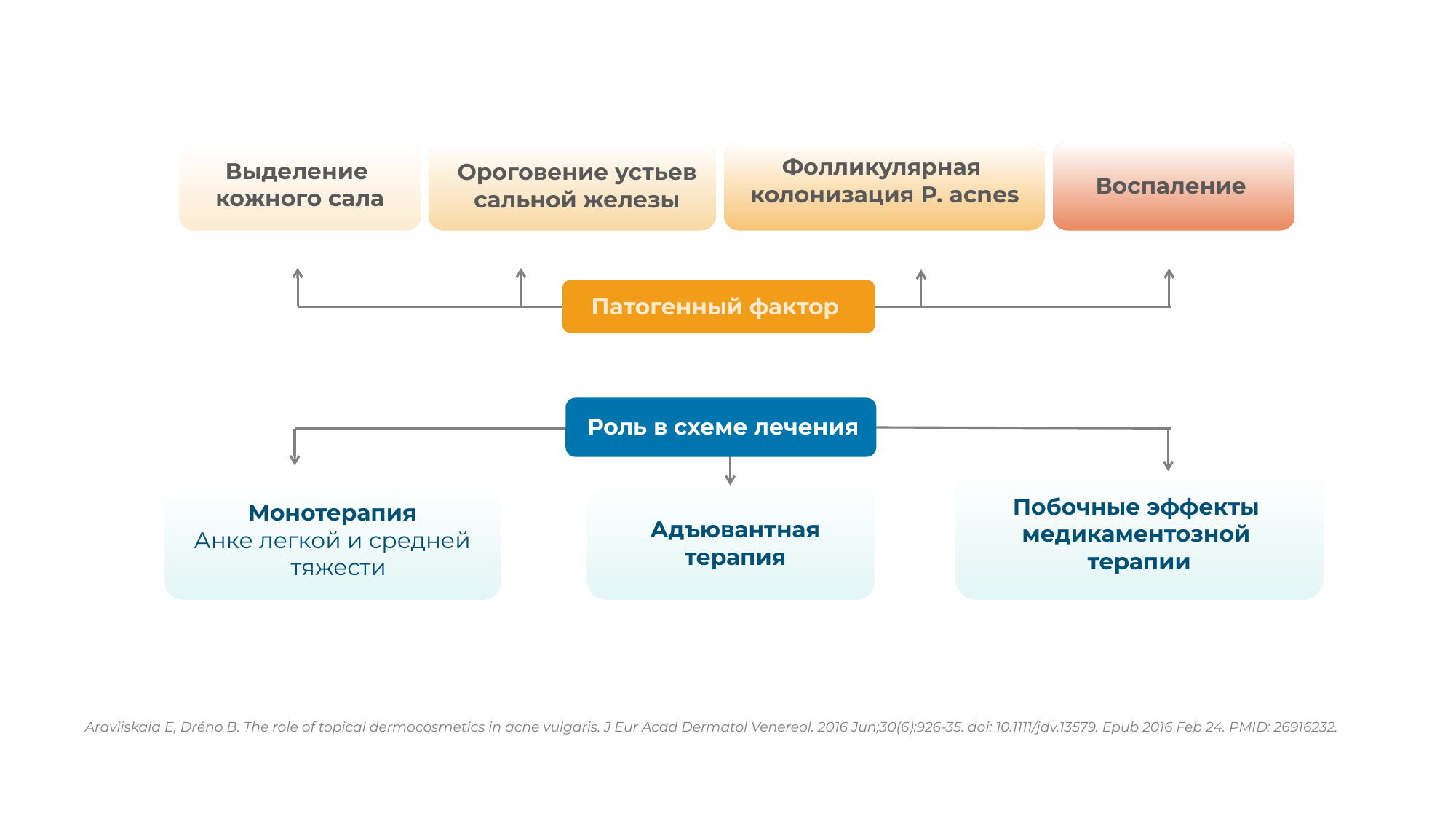

Выделение
кожного сала

Ороговение устьев сальной железы

Фолликулярная
колонизация P. acnes

Воспаление

Патогенный фактор

Роль в схеме лечения

Побочные эффекты
медикаментозной
терапии

Монотерапия
Анке легкой и средней
  тяжести

Адъювантная
терапия
Araviiskaia E, Dréno B. The role of topical dermocosmetics in acne vulgaris. J Eur Acad Dermatol Venereol. 2016 Jun;30(6):926-35. doi: 10.1111/jdv.13579. Epub 2016 Feb 24. PMID: 26916232.